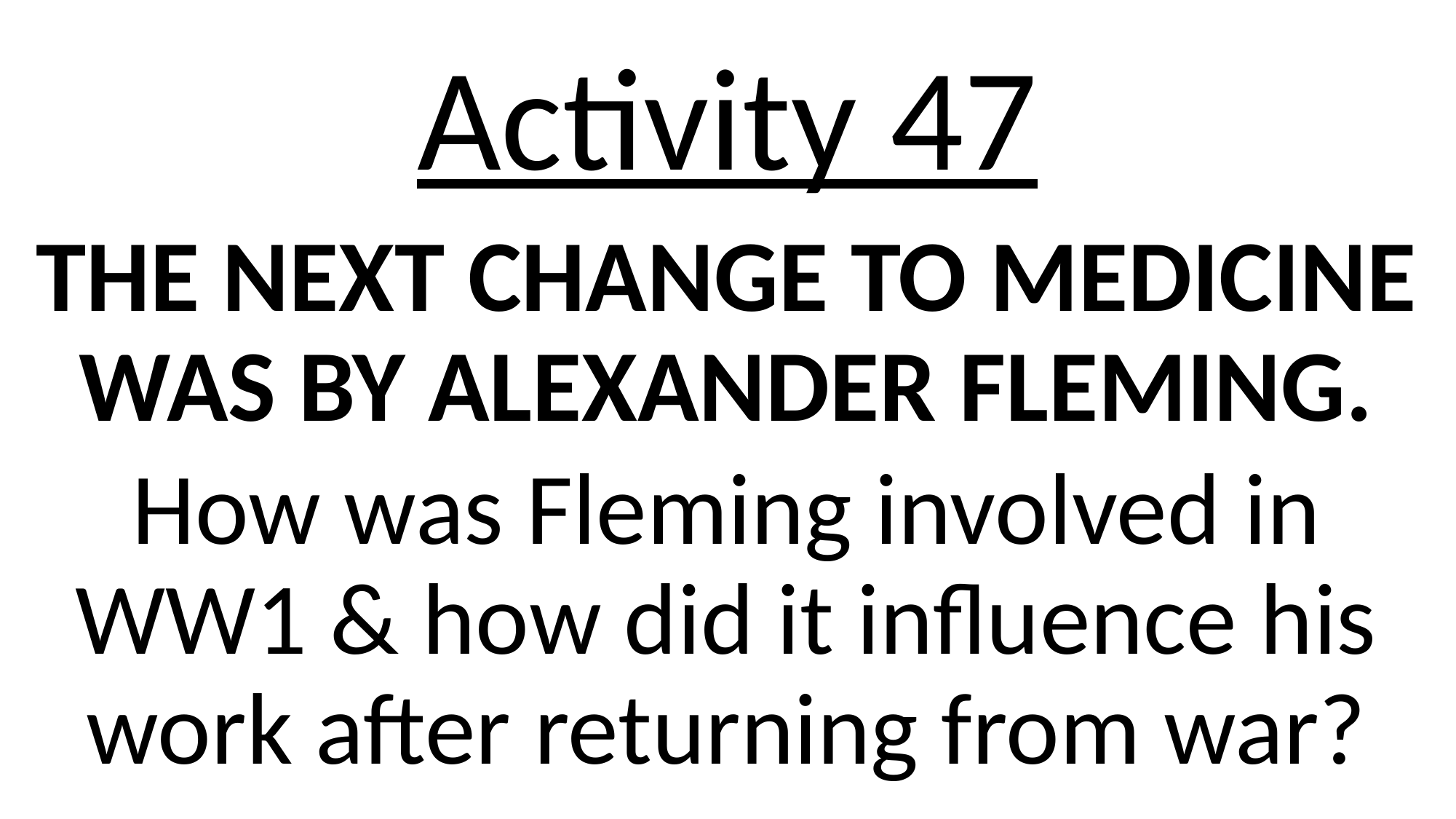

# Activity 47
THE NEXT CHANGE TO MEDICINE WAS BY ALEXANDER FLEMING.
How was Fleming involved in WW1 & how did it influence his work after returning from war?